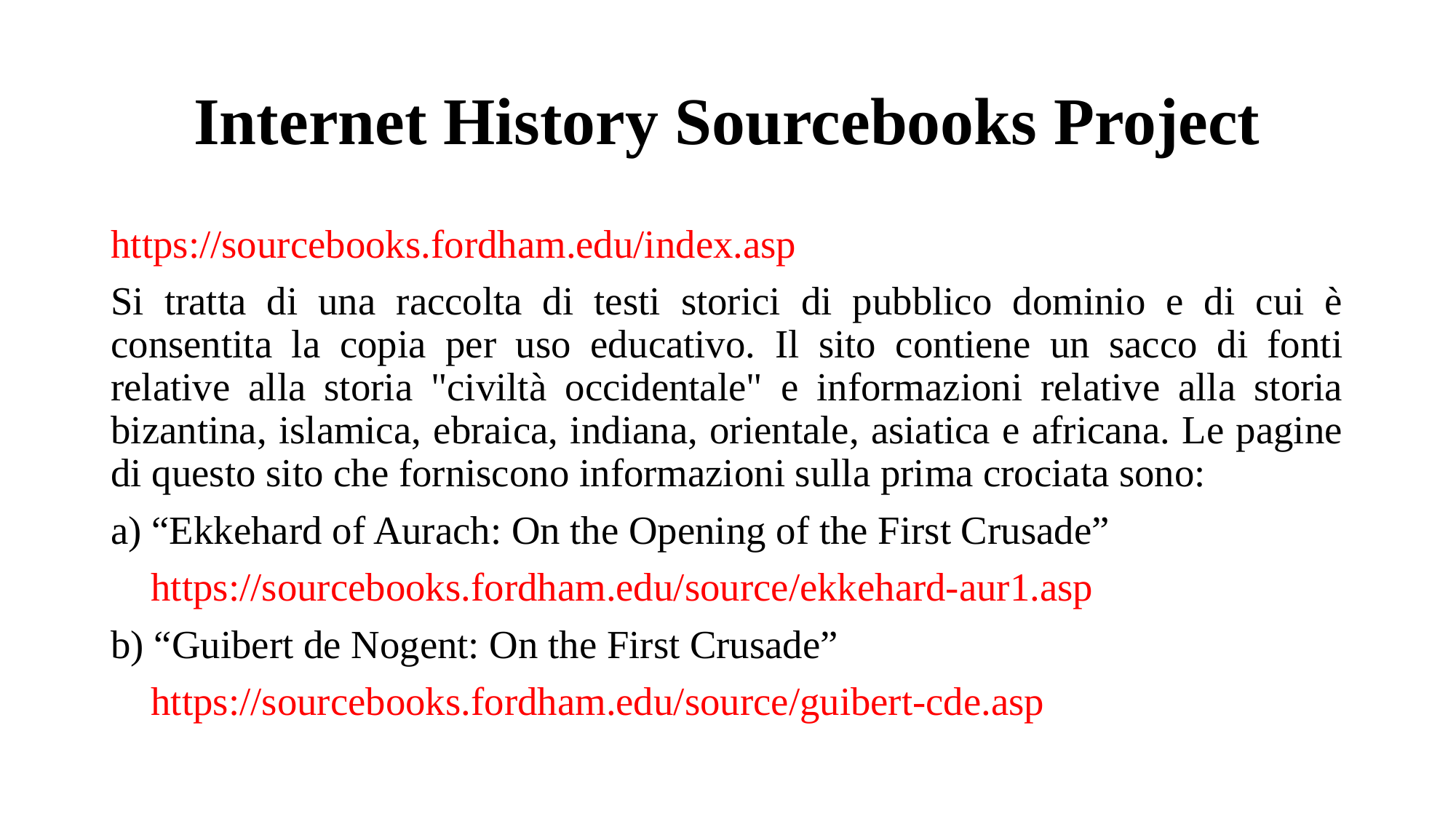

# Internet History Sourcebooks Project
https://sourcebooks.fordham.edu/index.asp
Si tratta di una raccolta di testi storici di pubblico dominio e di cui è consentita la copia per uso educativo. Il sito contiene un sacco di fonti relative alla storia "civiltà occidentale" e informazioni relative alla storia bizantina, islamica, ebraica, indiana, orientale, asiatica e africana. Le pagine di questo sito che forniscono informazioni sulla prima crociata sono:
a) “Ekkehard of Aurach: On the Opening of the First Crusade”
    https://sourcebooks.fordham.edu/source/ekkehard-aur1.asp
b) “Guibert de Nogent: On the First Crusade”
    https://sourcebooks.fordham.edu/source/guibert-cde.asp